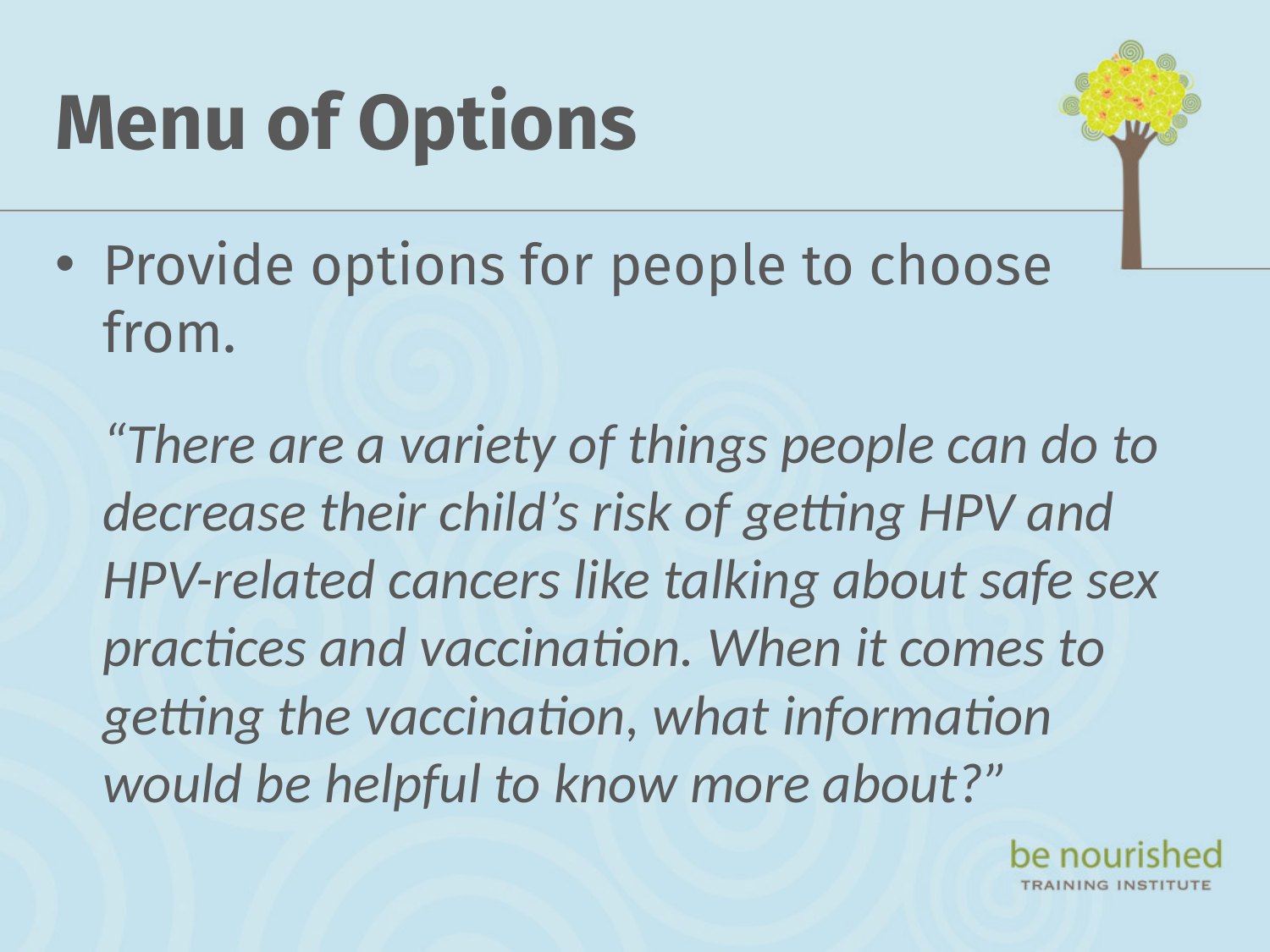

# Menu of Options
Provide options for people to choose from.
	“There are a variety of things people can do to decrease their child’s risk of getting HPV and HPV-related cancers like talking about safe sex practices and vaccination. When it comes to getting the vaccination, what information would be helpful to know more about?”